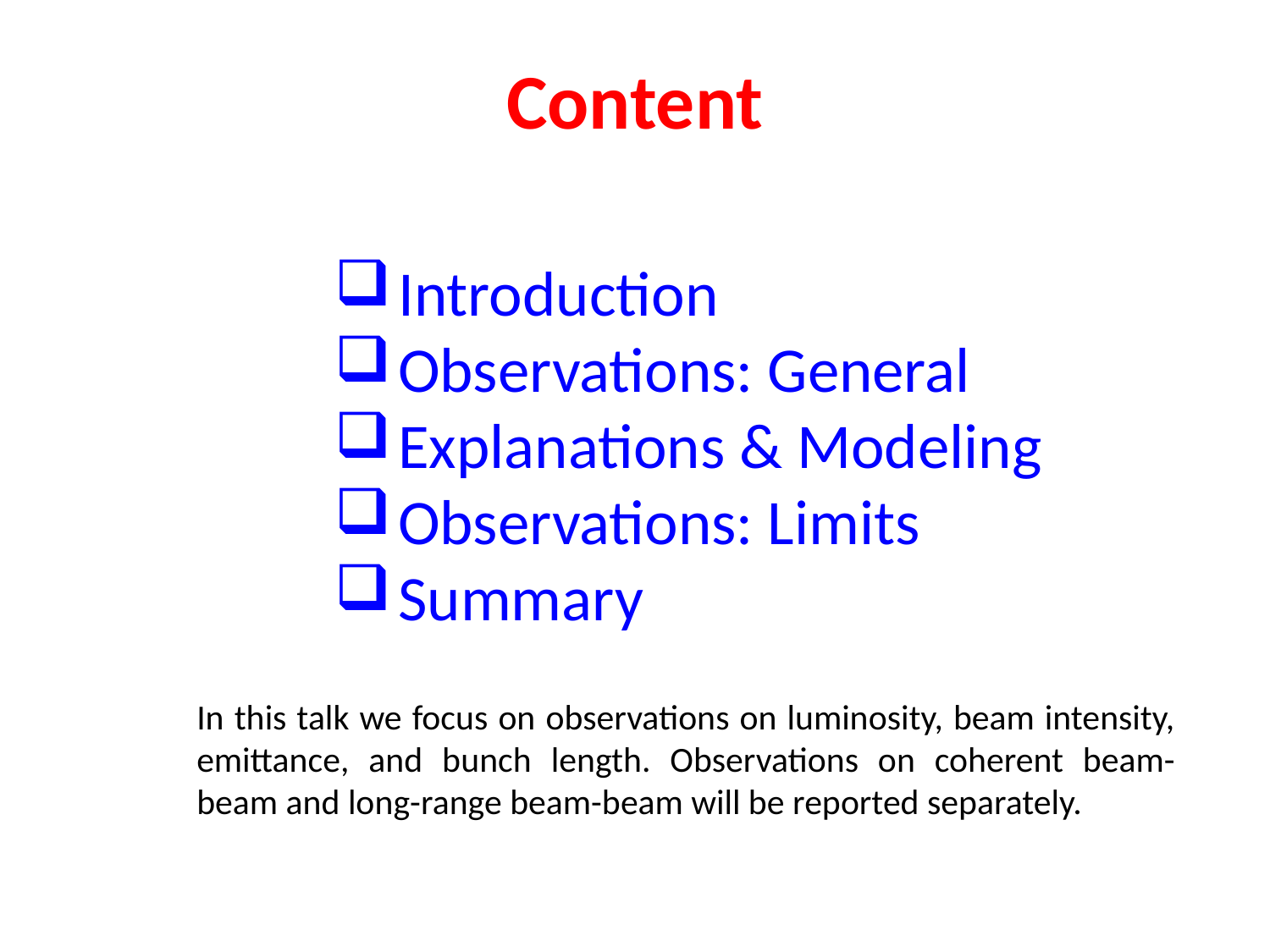

# Content
Introduction
Observations: General
Explanations & Modeling
Observations: Limits
Summary

In this talk we focus on observations on luminosity, beam intensity, emittance, and bunch length. Observations on coherent beam-beam and long-range beam-beam will be reported separately.